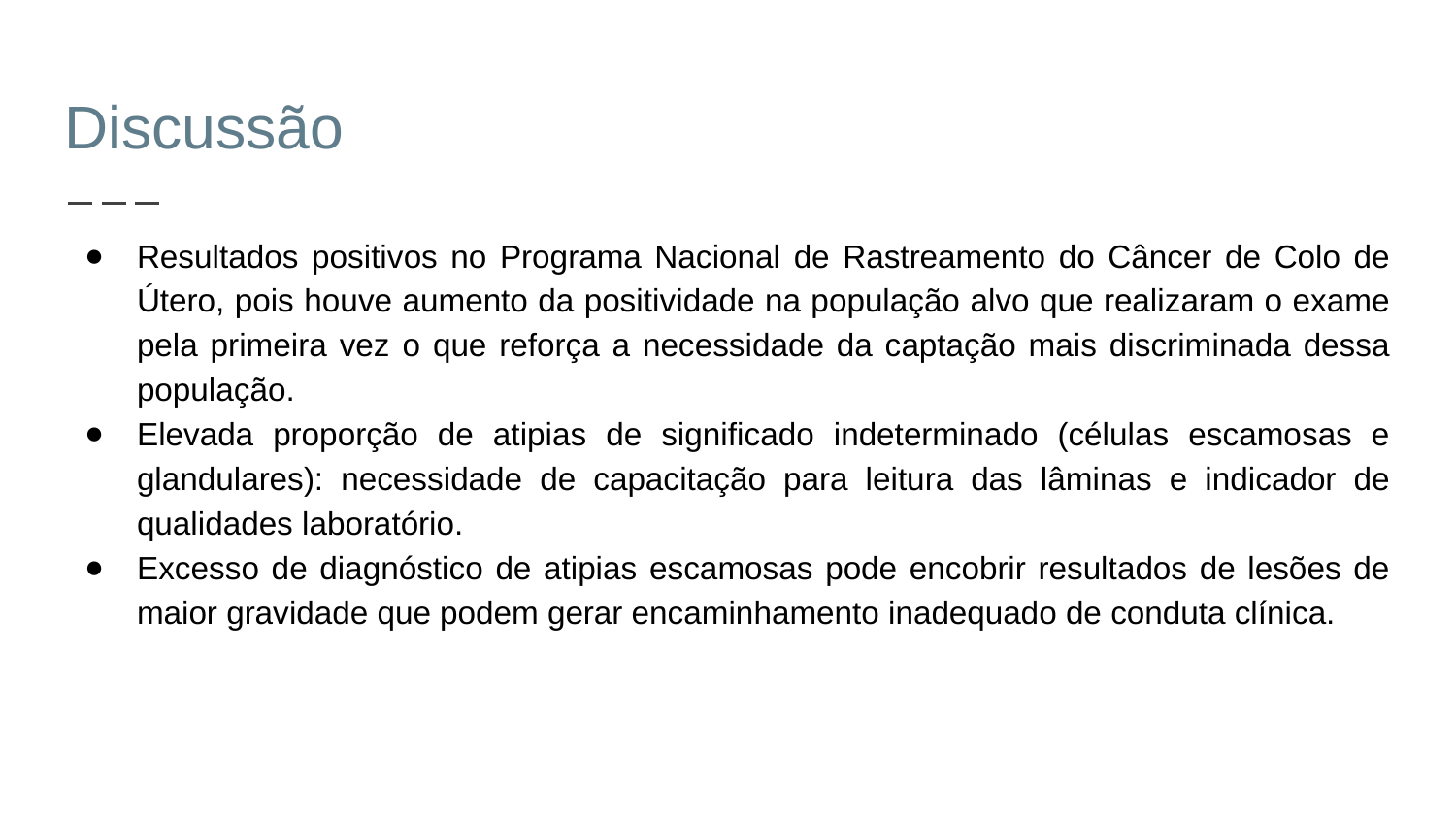

# Discussão
Resultados positivos no Programa Nacional de Rastreamento do Câncer de Colo de Útero, pois houve aumento da positividade na população alvo que realizaram o exame pela primeira vez o que reforça a necessidade da captação mais discriminada dessa população.
Elevada proporção de atipias de significado indeterminado (células escamosas e glandulares): necessidade de capacitação para leitura das lâminas e indicador de qualidades laboratório.
Excesso de diagnóstico de atipias escamosas pode encobrir resultados de lesões de maior gravidade que podem gerar encaminhamento inadequado de conduta clínica.